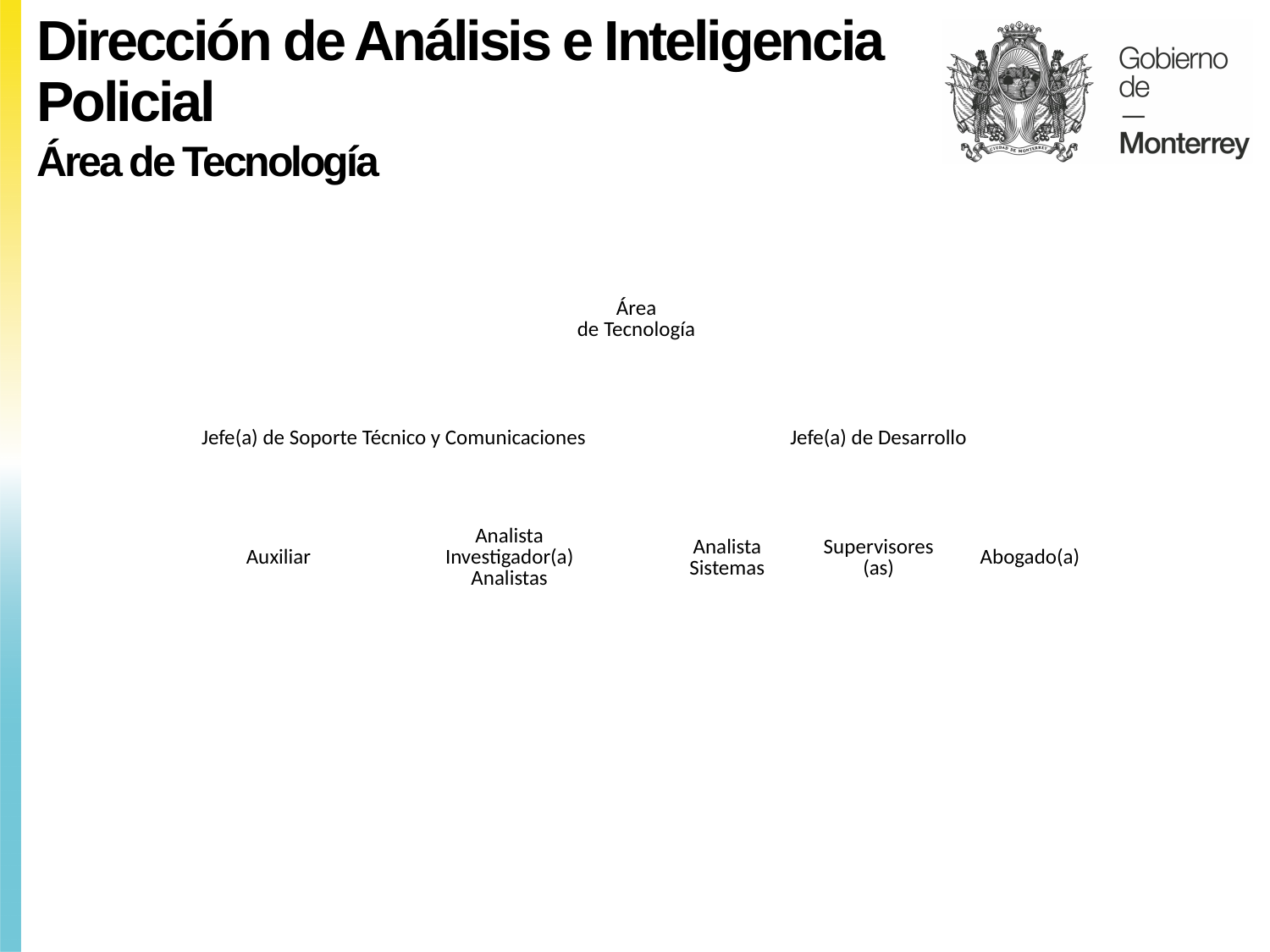

Dirección de Análisis e Inteligencia Policial
Área de Tecnología
Jefe(a) de Soporte Técnico y Comunicaciones
Área
de Tecnología
Auxiliar
Jefe(a) de Desarrollo
Analista Sistemas
Analista Investigador(a)
Analistas
Supervisores(as)
Abogado(a)